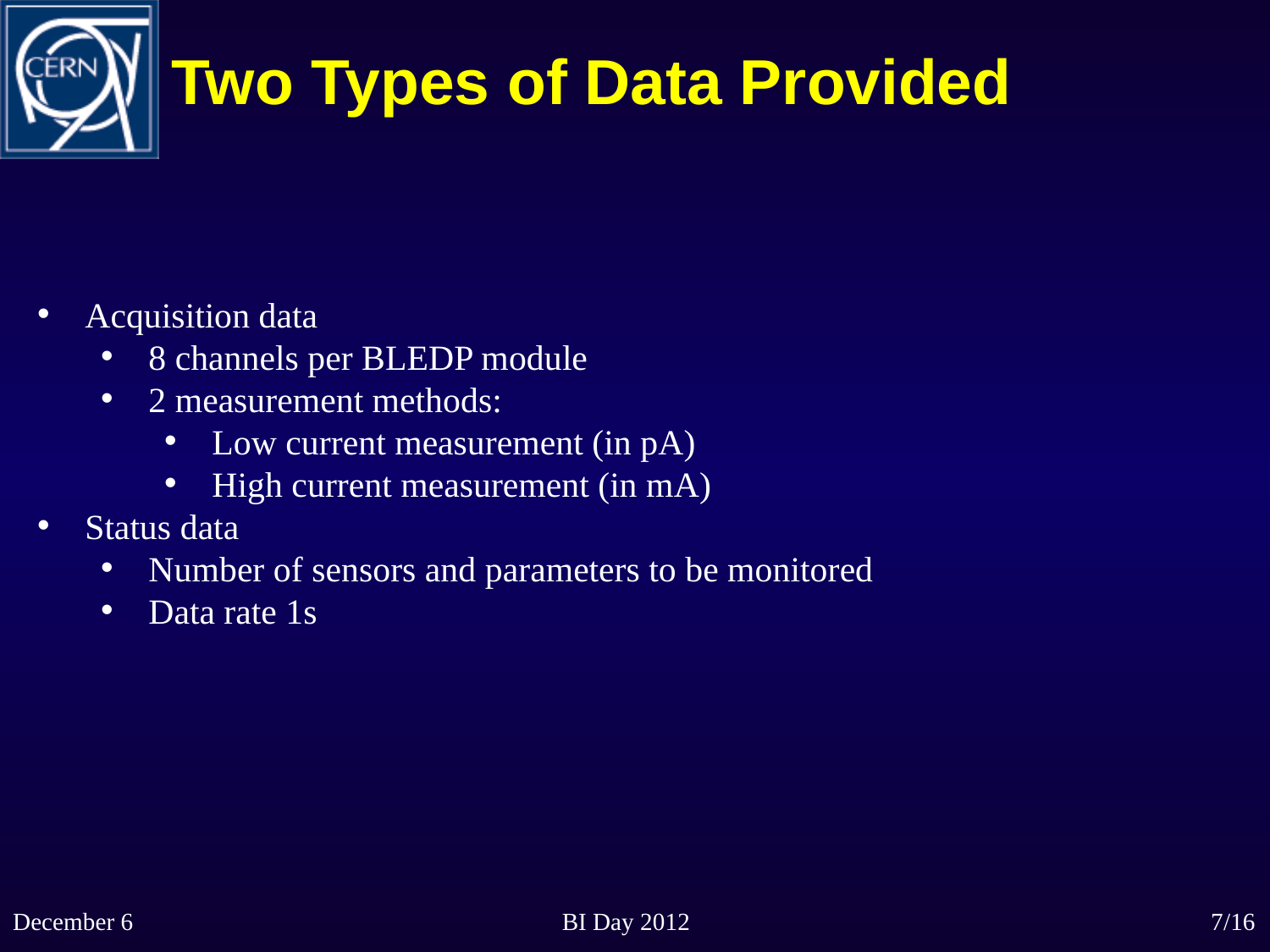

# Two Types of Data Provided
Acquisition data
8 channels per BLEDP module
2 measurement methods:
Low current measurement (in pA)
High current measurement (in mA)
Status data
Number of sensors and parameters to be monitored
Data rate 1s
December 6
BI Day 2012
7/16